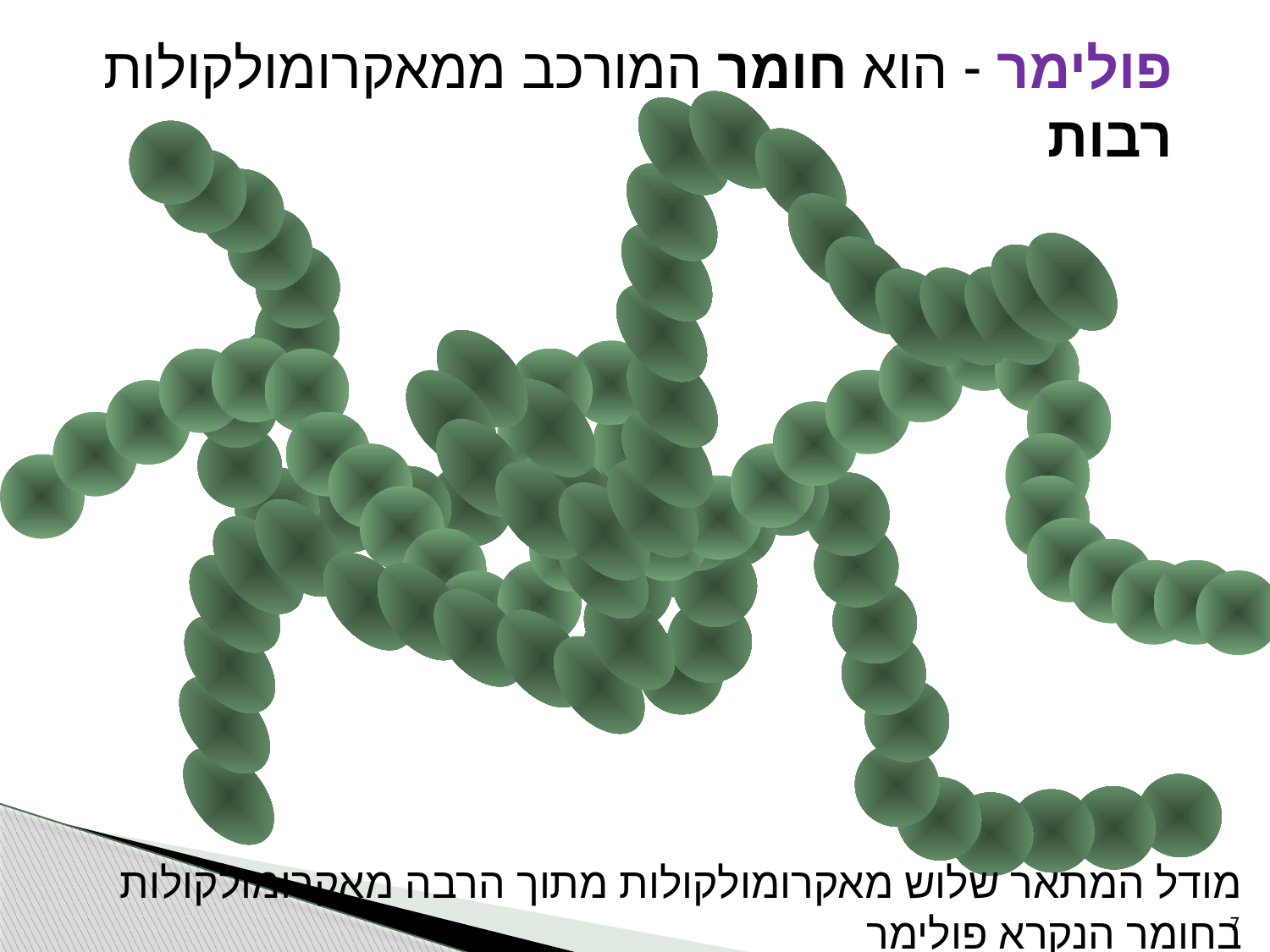

פולימר - הוא חומר המורכב ממאקרומולקולות רבות

מודל המתאר שלוש מאקרומולקולות מתוך הרבה מאקרומולקולות בחומר הנקרא פולימר
7